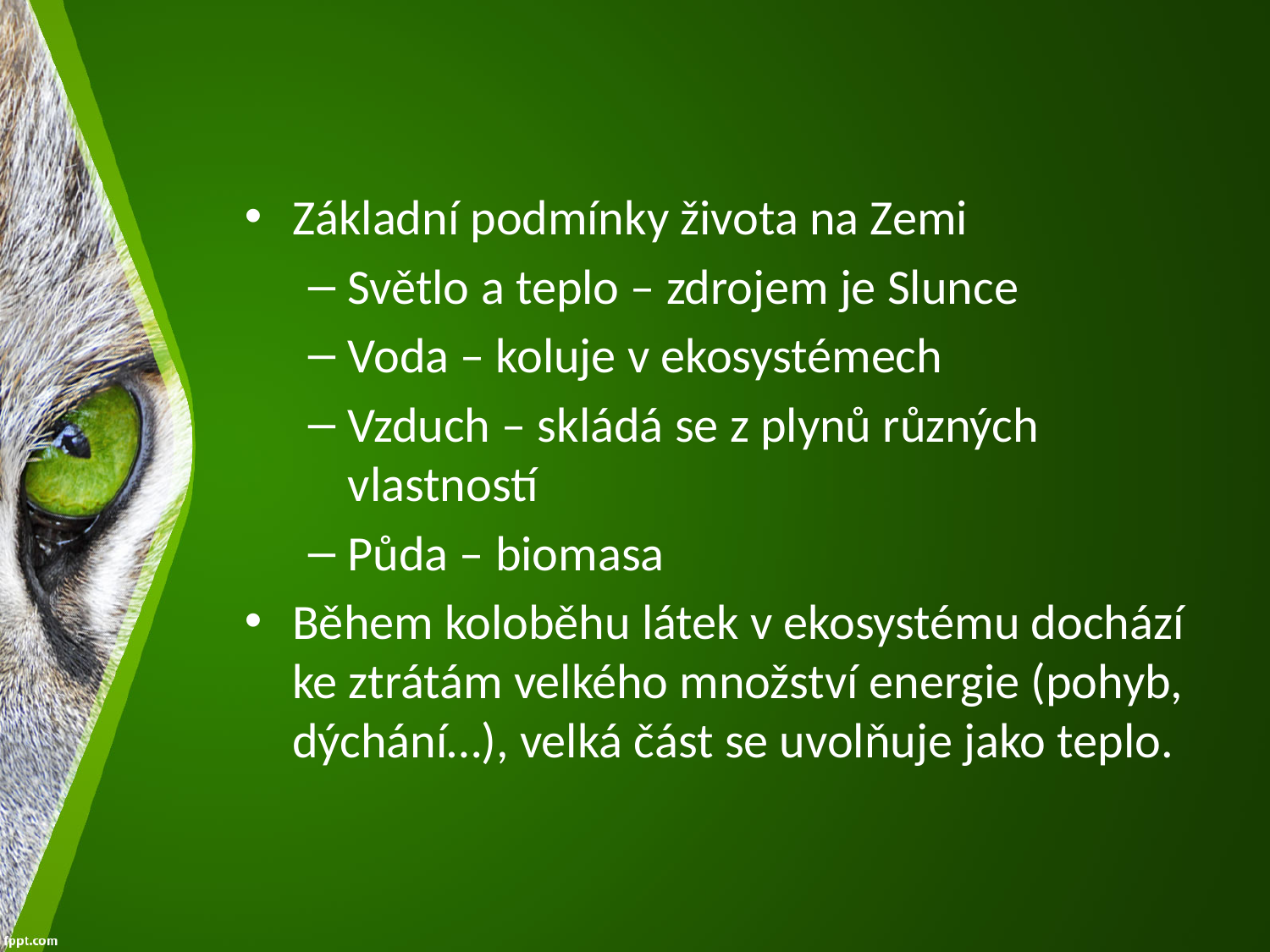

Základní podmínky života na Zemi
Světlo a teplo – zdrojem je Slunce
Voda – koluje v ekosystémech
Vzduch – skládá se z plynů různých vlastností
Půda – biomasa
Během koloběhu látek v ekosystému dochází ke ztrátám velkého množství energie (pohyb, dýchání…), velká část se uvolňuje jako teplo.